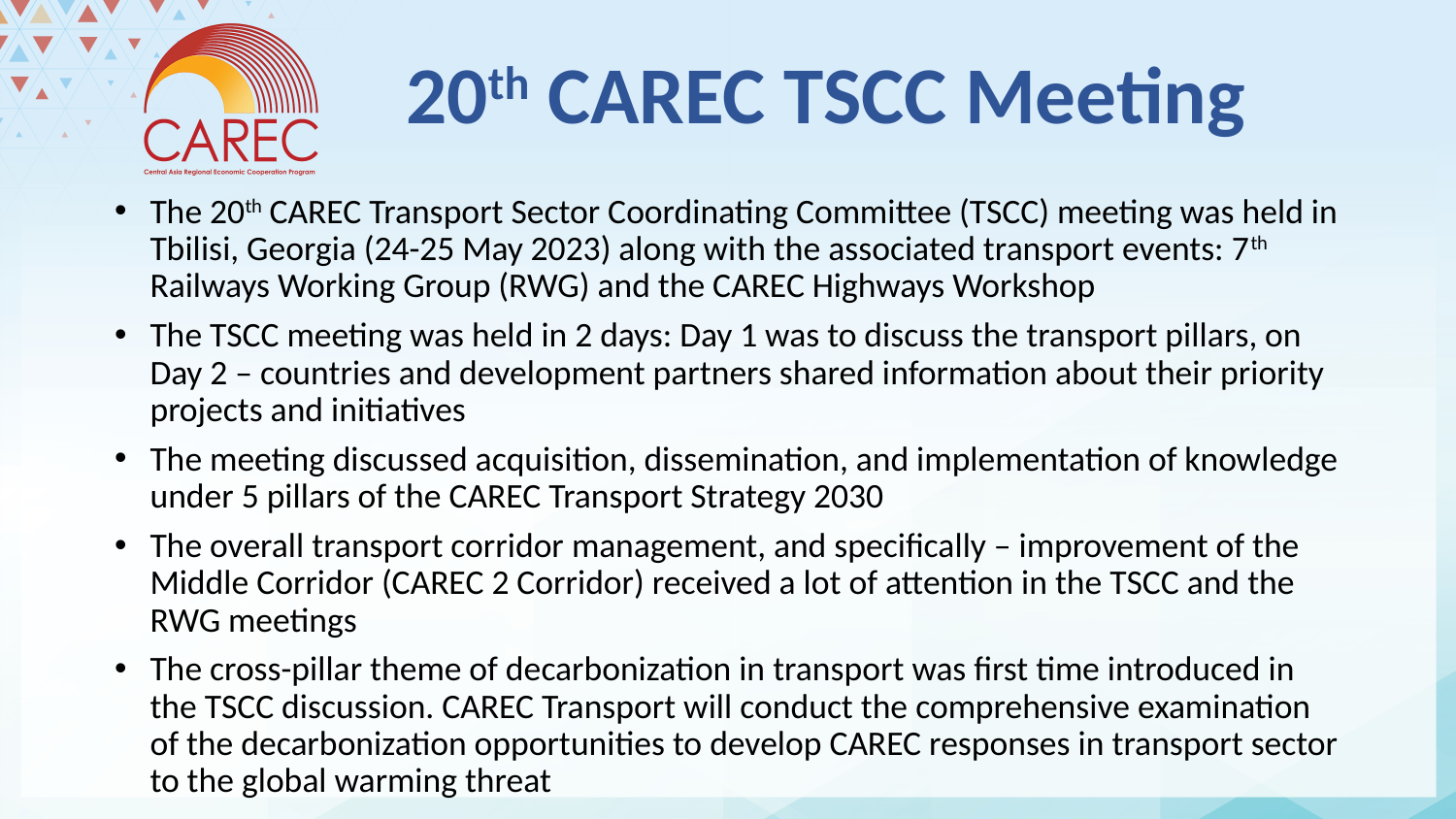

# 20th CAREC TSCC Meeting
The 20th CAREC Transport Sector Coordinating Committee (TSCC) meeting was held in Tbilisi, Georgia (24-25 May 2023) along with the associated transport events: 7th Railways Working Group (RWG) and the CAREC Highways Workshop
The TSCC meeting was held in 2 days: Day 1 was to discuss the transport pillars, on Day 2 – countries and development partners shared information about their priority projects and initiatives
The meeting discussed acquisition, dissemination, and implementation of knowledge under 5 pillars of the CAREC Transport Strategy 2030
The overall transport corridor management, and specifically – improvement of the Middle Corridor (CAREC 2 Corridor) received a lot of attention in the TSCC and the RWG meetings
The cross-pillar theme of decarbonization in transport was first time introduced in the TSCC discussion. CAREC Transport will conduct the comprehensive examination of the decarbonization opportunities to develop CAREC responses in transport sector to the global warming threat